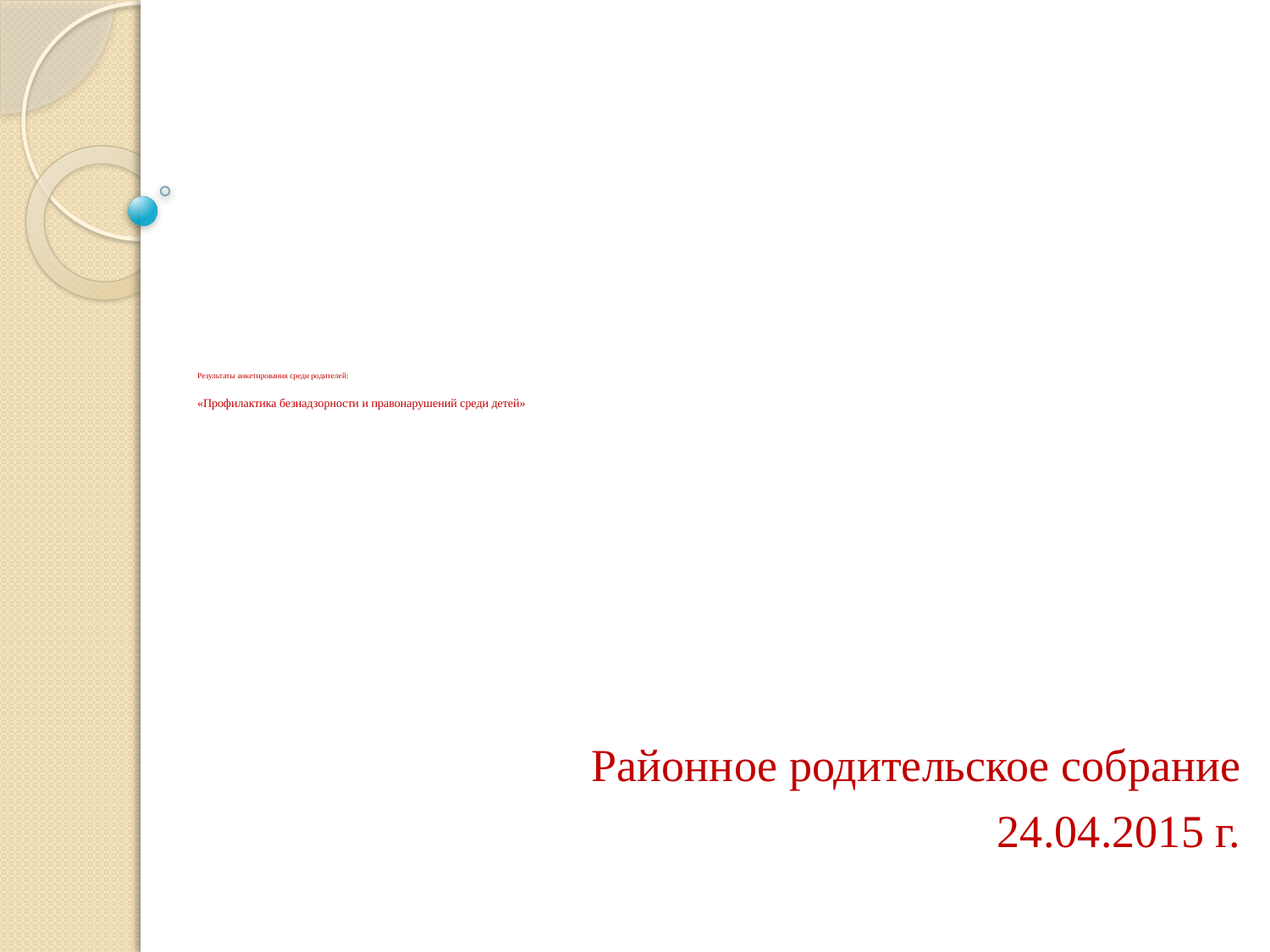

# Результаты анкетирования среди родителей: «Профилактика безнадзорности и правонарушений среди детей»
Районное родительское собрание
24.04.2015 г.